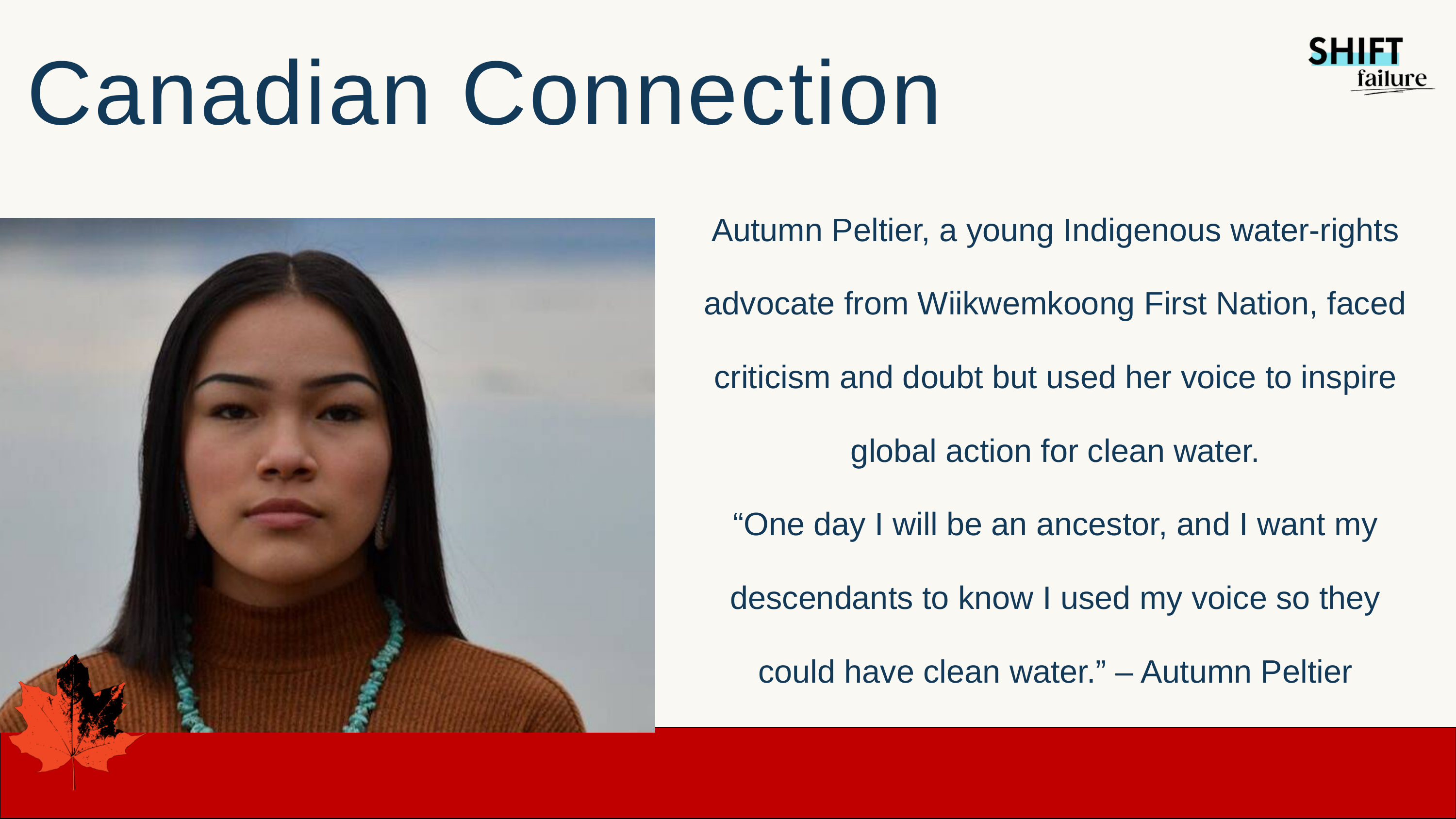

Canadian Connection
Autumn Peltier, a young Indigenous water-rights advocate from Wiikwemkoong First Nation, faced criticism and doubt but used her voice to inspire global action for clean water.
“One day I will be an ancestor, and I want my descendants to know I used my voice so they could have clean water.” – Autumn Peltier